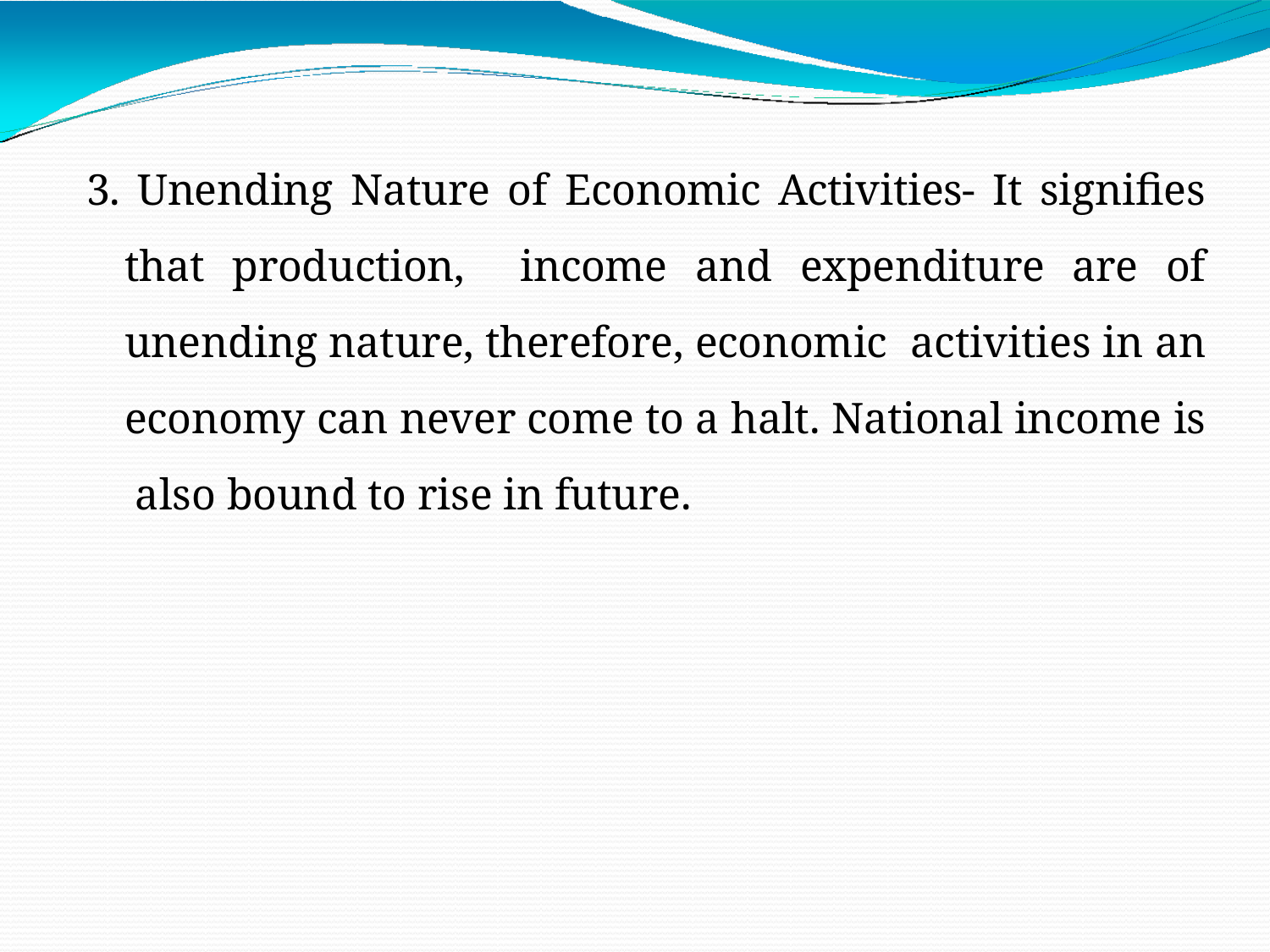

3. Unending Nature of Economic Activities- It signifies that production,  income and expenditure are of unending nature, therefore, economic  activities in an economy can never come to a halt. National income is  also bound to rise in future.